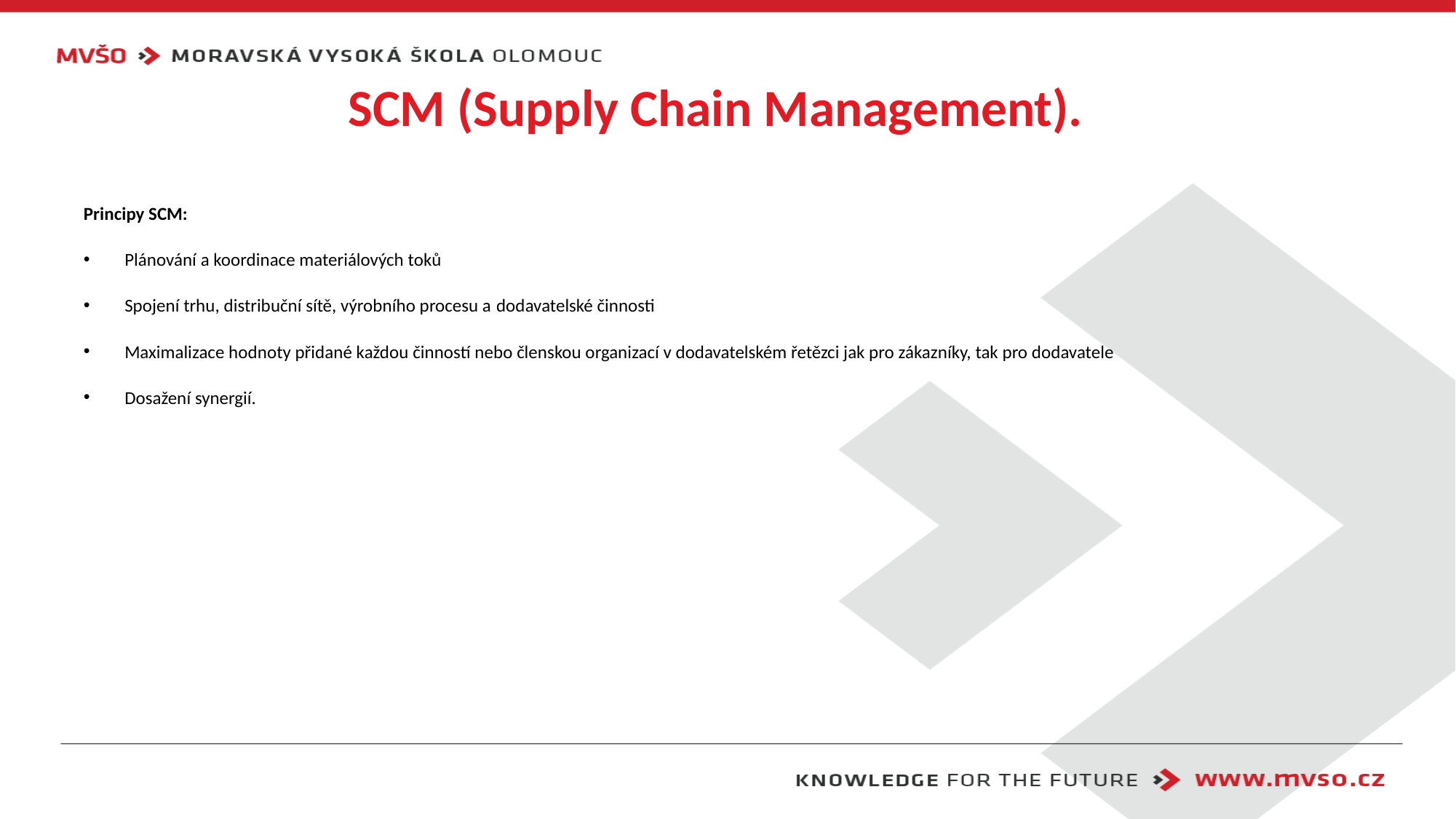

# SCM (Supply Chain Management).
Principy SCM:
Plánování a koordinace materiálových toků
Spojení trhu, distribuční sítě, výrobního procesu a dodavatelské činnosti
Maximalizace hodnoty přidané každou činností nebo členskou organizací v dodavatelském řetězci jak pro zákazníky, tak pro dodavatele
Dosažení synergií.